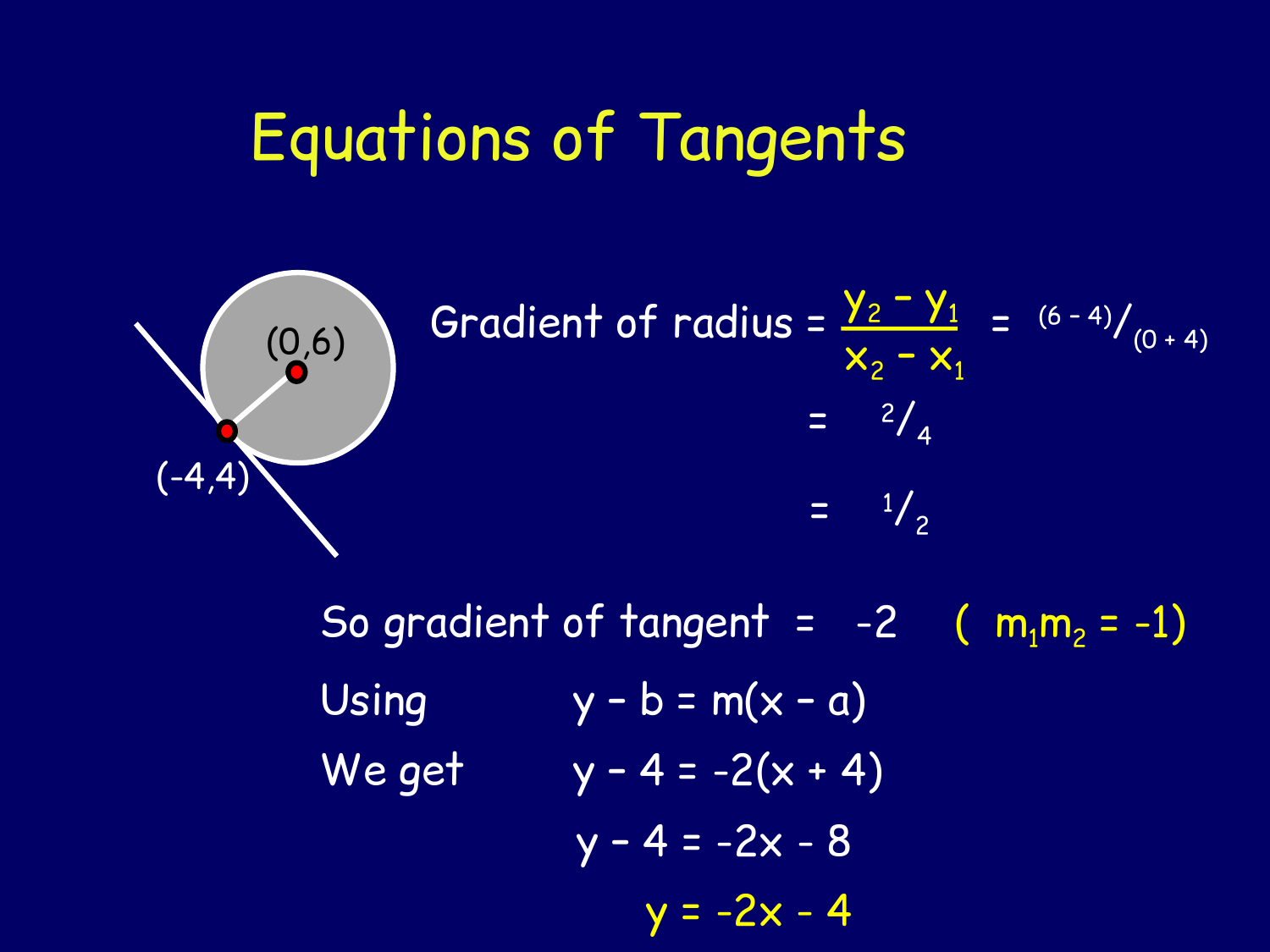

Equations of Tangents
y2 – y1  x2 – x1

Gradient of radius =
=  (6 – 4)/(0 + 4)
(0,6)

=    2/4

(-4,4)
=    1/2
So gradient of tangent  =   -2
(  m1m2 = -1)
Using		y – b = m(x – a)
We get	y – 4 = -2(x + 4)
		y – 4 = -2x - 8
		y = -2x - 4